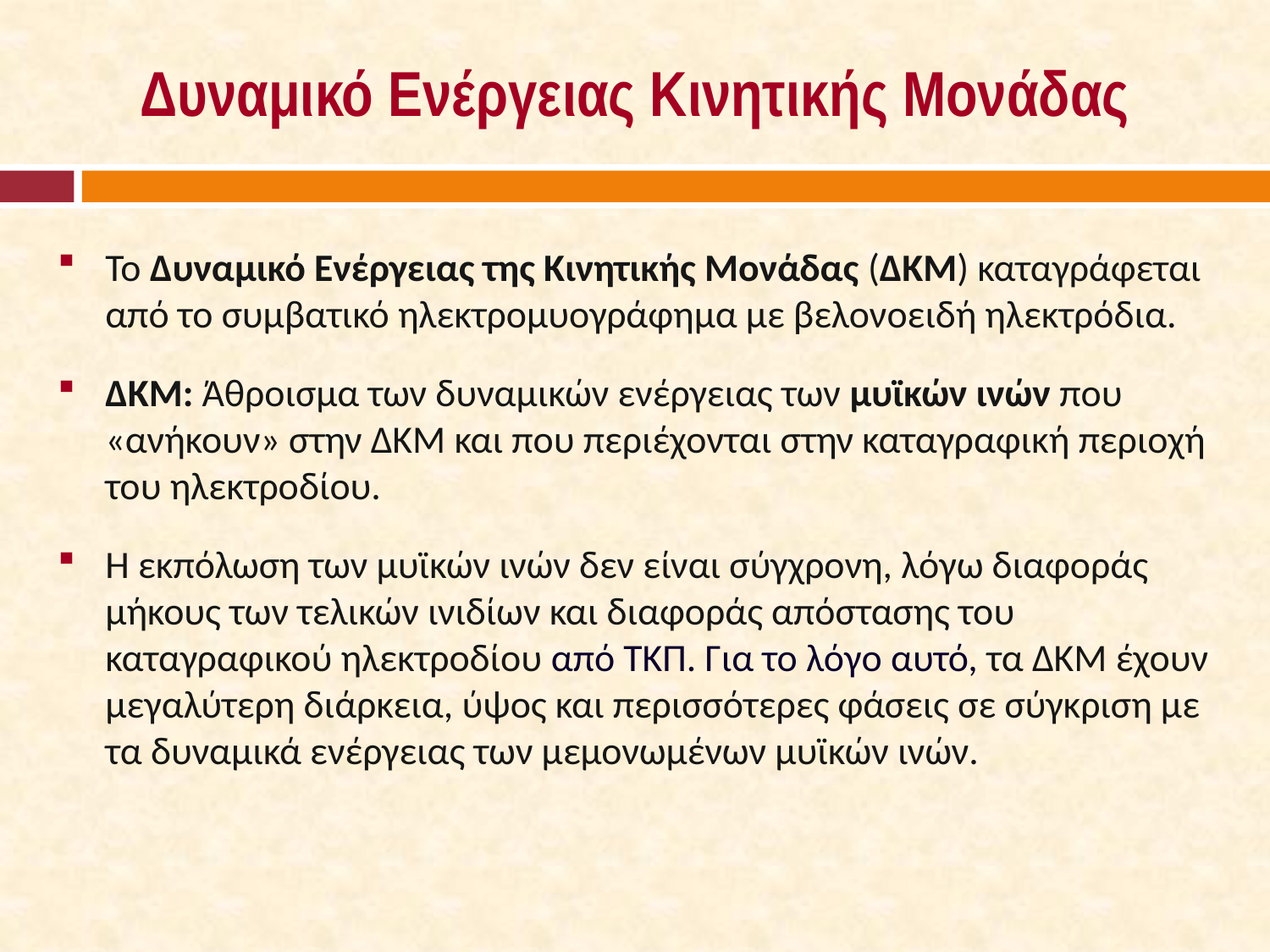

# Δυναμικό Ενέργειας Κινητικής Μονάδας
Το Δυναμικό Ενέργειας της Κινητικής Μονάδας (ΔΚΜ) καταγράφεται από το συμβατικό ηλεκτρομυογράφημα με βελονοειδή ηλεκτρόδια.

ΔΚΜ: Άθροισμα των δυναμικών ενέργειας των μυϊκών ινών που «ανήκουν» στην ΔΚΜ και που περιέχονται στην καταγραφική περιοχή του ηλεκτροδίου.

Η εκπόλωση των μυϊκών ινών δεν είναι σύγχρονη, λόγω διαφοράς μήκους των τελικών ινιδίων και διαφοράς απόστασης του καταγραφικού ηλεκτροδίου από ΤΚΠ. Για το λόγο αυτό, τα ΔΚΜ έχουν μεγαλύτερη διάρκεια, ύψος και περισσότερες φάσεις σε σύγκριση με τα δυναμικά ενέργειας των μεμονωμένων μυϊκών ινών.